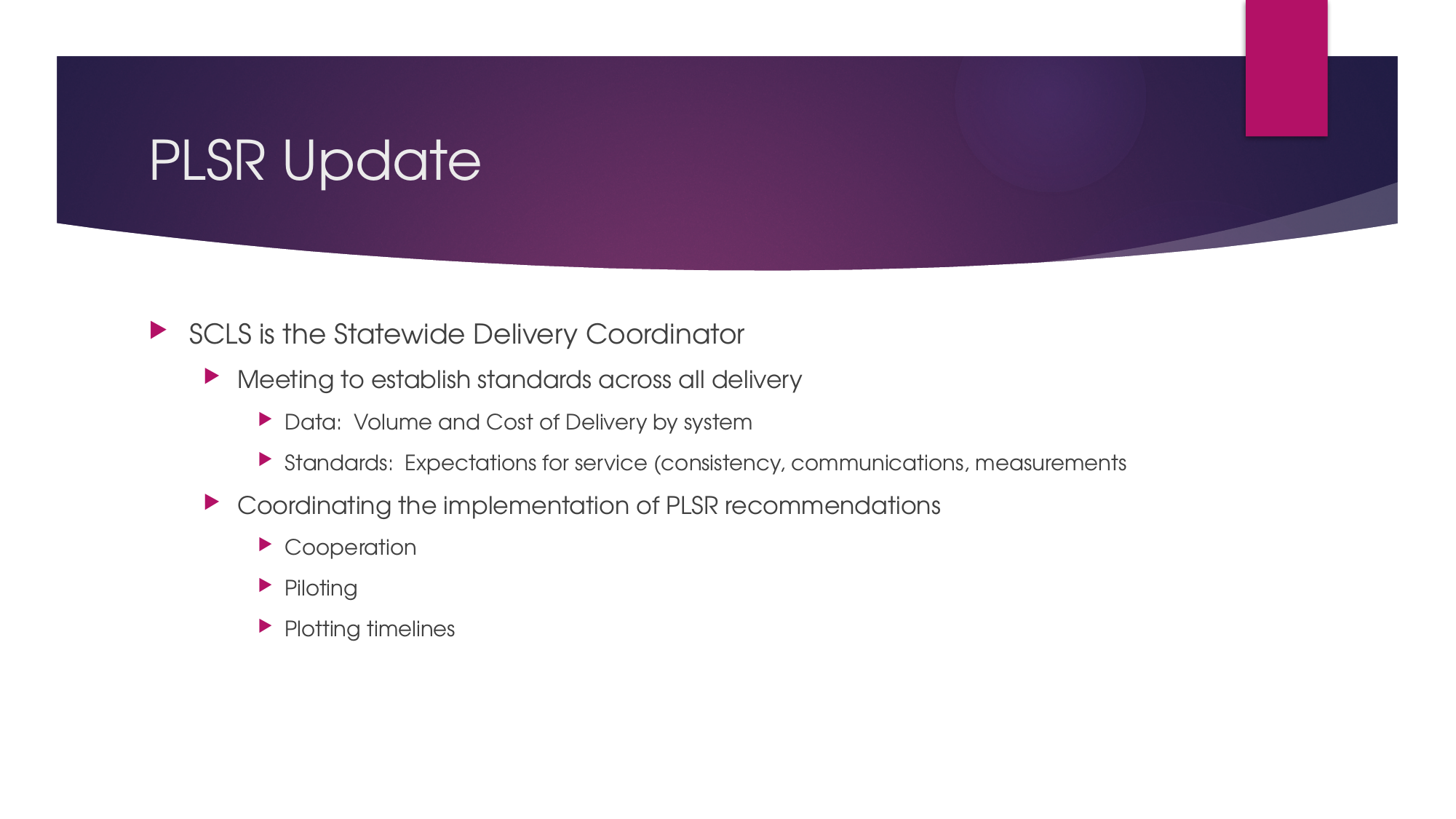

# PLSR Update
SCLS is the Statewide Delivery Coordinator
Meeting to establish standards across all delivery
Data:  Volume and Cost of Delivery by system
Standards:  Expectations for service (consistency, communications, measurements
Coordinating the implementation of PLSR recommendations
Cooperation
Piloting
Plotting timelines